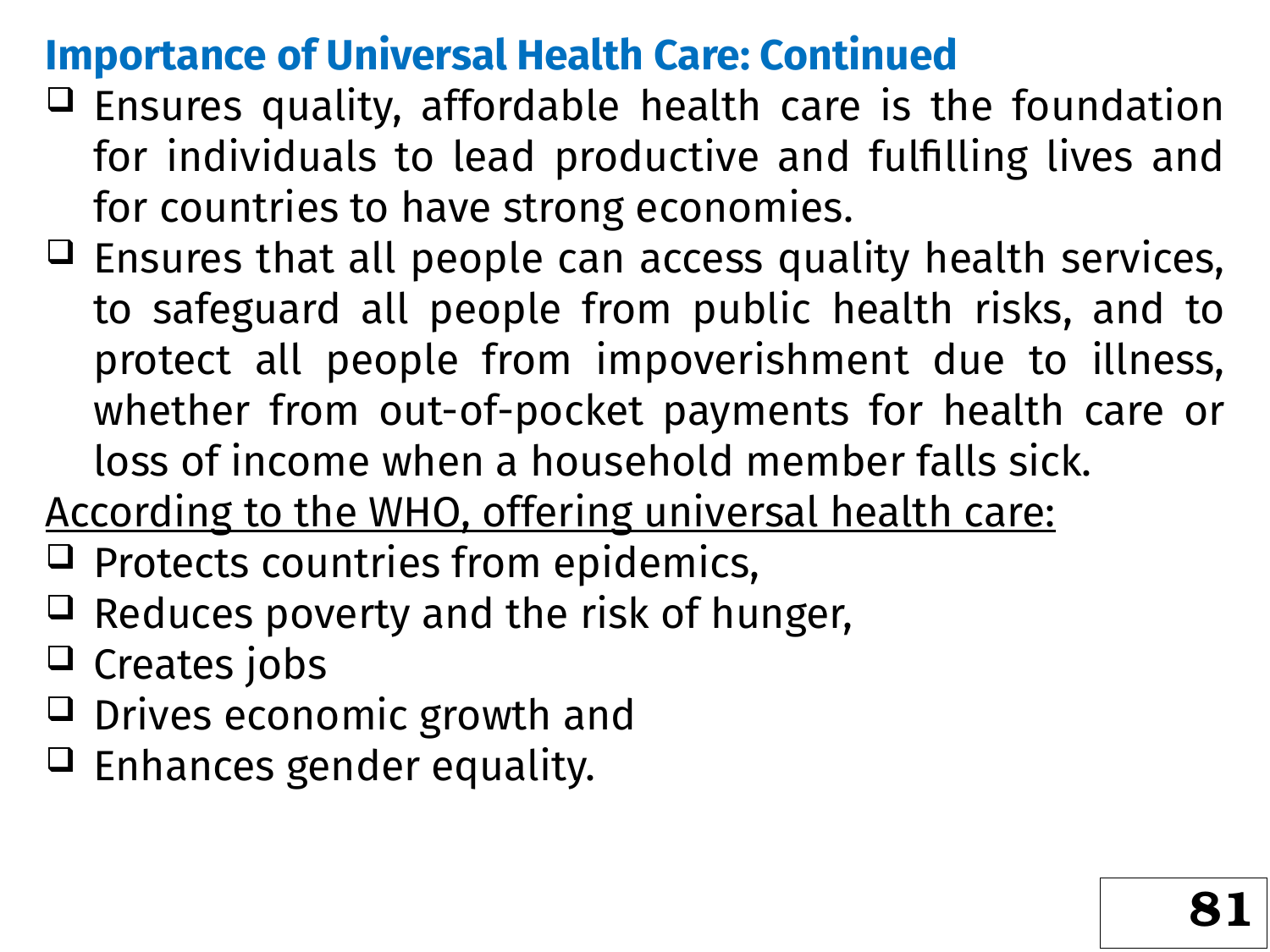

Importance of Universal Health Care: Continued
Ensures quality, affordable health care is the foundation for individuals to lead productive and fulfilling lives and for countries to have strong economies.
Ensures that all people can access quality health services, to safeguard all people from public health risks, and to protect all people from impoverishment due to illness, whether from out-of-pocket payments for health care or loss of income when a household member falls sick.
According to the WHO, offering universal health care:
Protects countries from epidemics,
Reduces poverty and the risk of hunger,
Creates jobs
Drives economic growth and
Enhances gender equality.

81